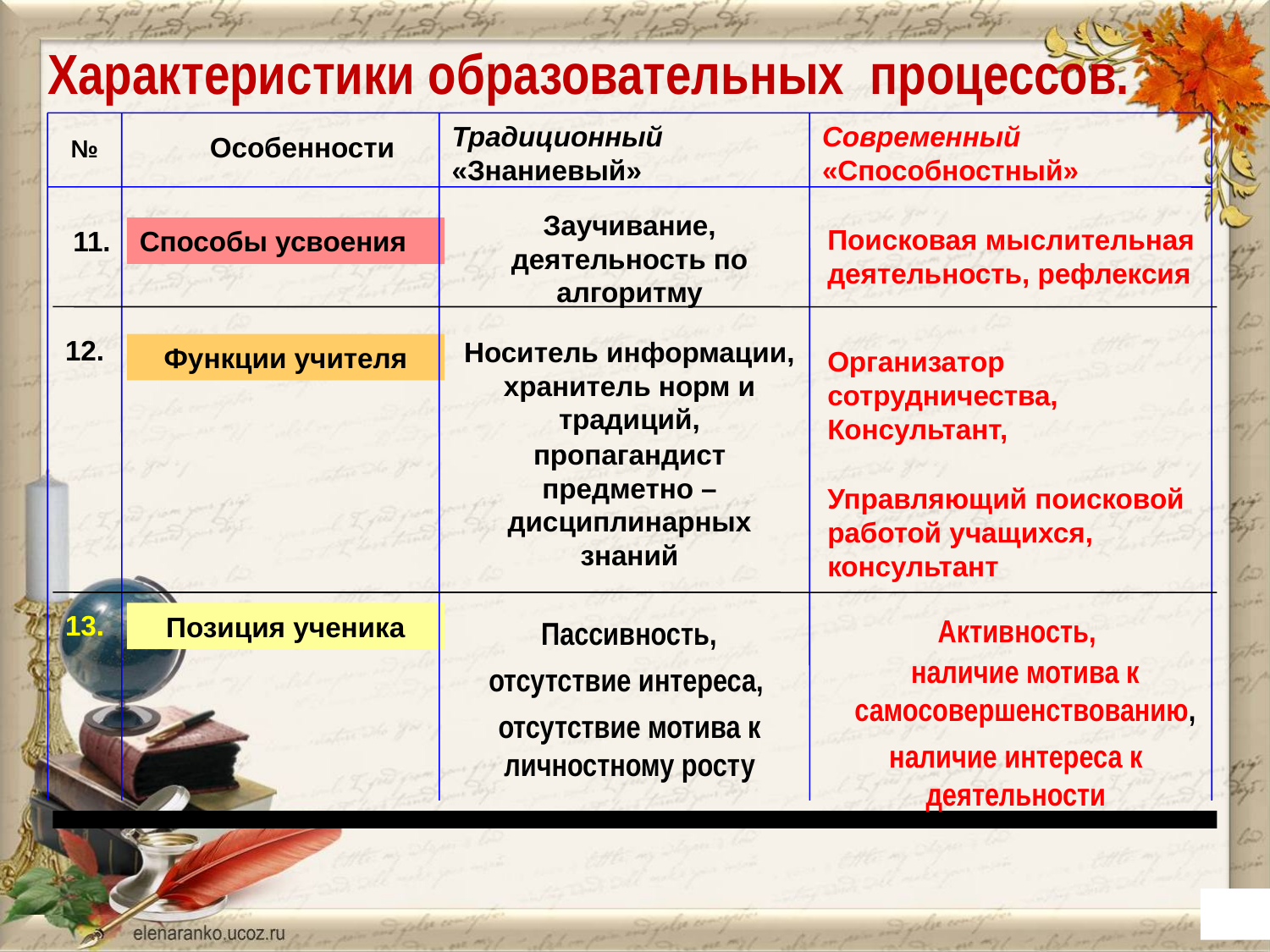

Характеристики образовательных  процессов.

Традиционный «Знаниевый»
Современный «Способностный»
№                Особенности
Заучивание, деятельность по алгоритму
Поисковая мыслительная деятельность, рефлексия
 11.
Способы усвоения

12.
Носитель информации, хранитель норм и традиций,
Функции учителя
Организатор сотрудничества, Консультант,
пропагандист предметно – дисциплинарных знаний
Управляющий поисковой работой учащихся, консультант

13.
Позиция ученика
Активность,
Пассивность,
наличие мотива к самосовершенствованию,
отсутствие интереса,
отсутствие мотива к личностному росту
наличие интереса к деятельности